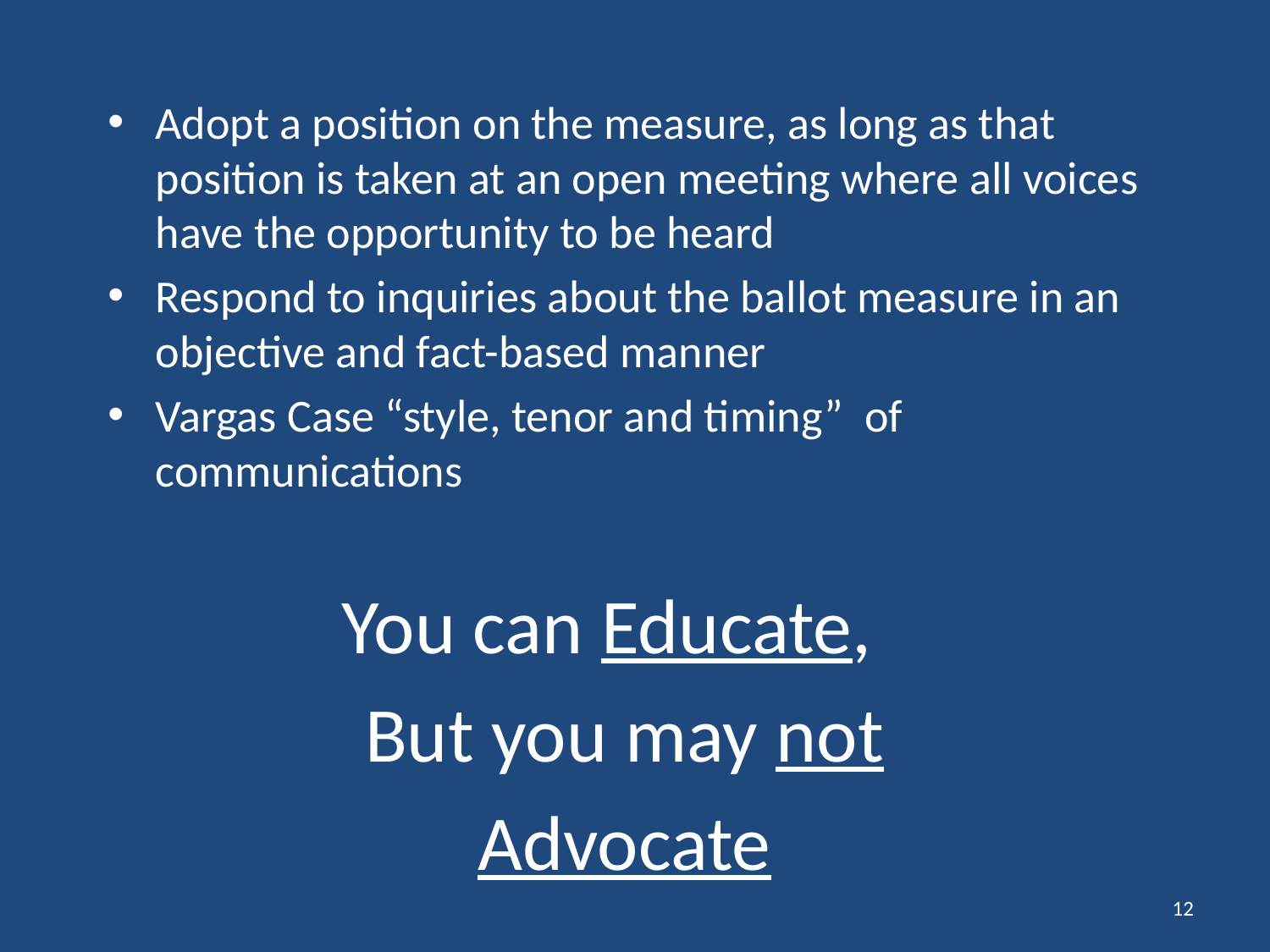

Adopt a position on the measure, as long as that position is taken at an open meeting where all voices have the opportunity to be heard
Respond to inquiries about the ballot measure in an objective and fact-based manner
Vargas Case “style, tenor and timing”  of communications

You can Educate,
But you may not
Advocate
12